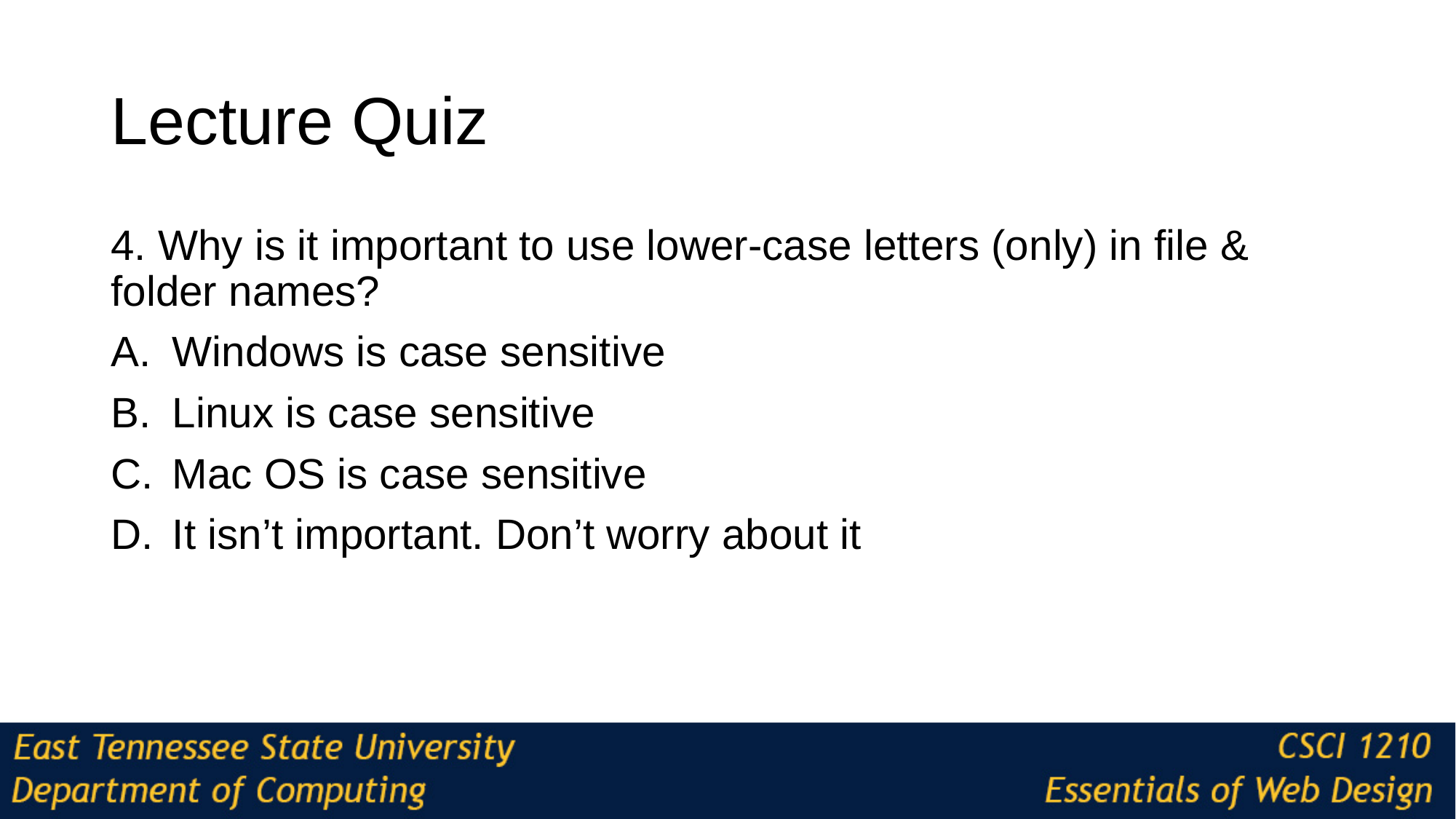

# Lecture Quiz
4. Why is it important to use lower-case letters (only) in file & folder names?
Windows is case sensitive
Linux is case sensitive
Mac OS is case sensitive
It isn’t important. Don’t worry about it